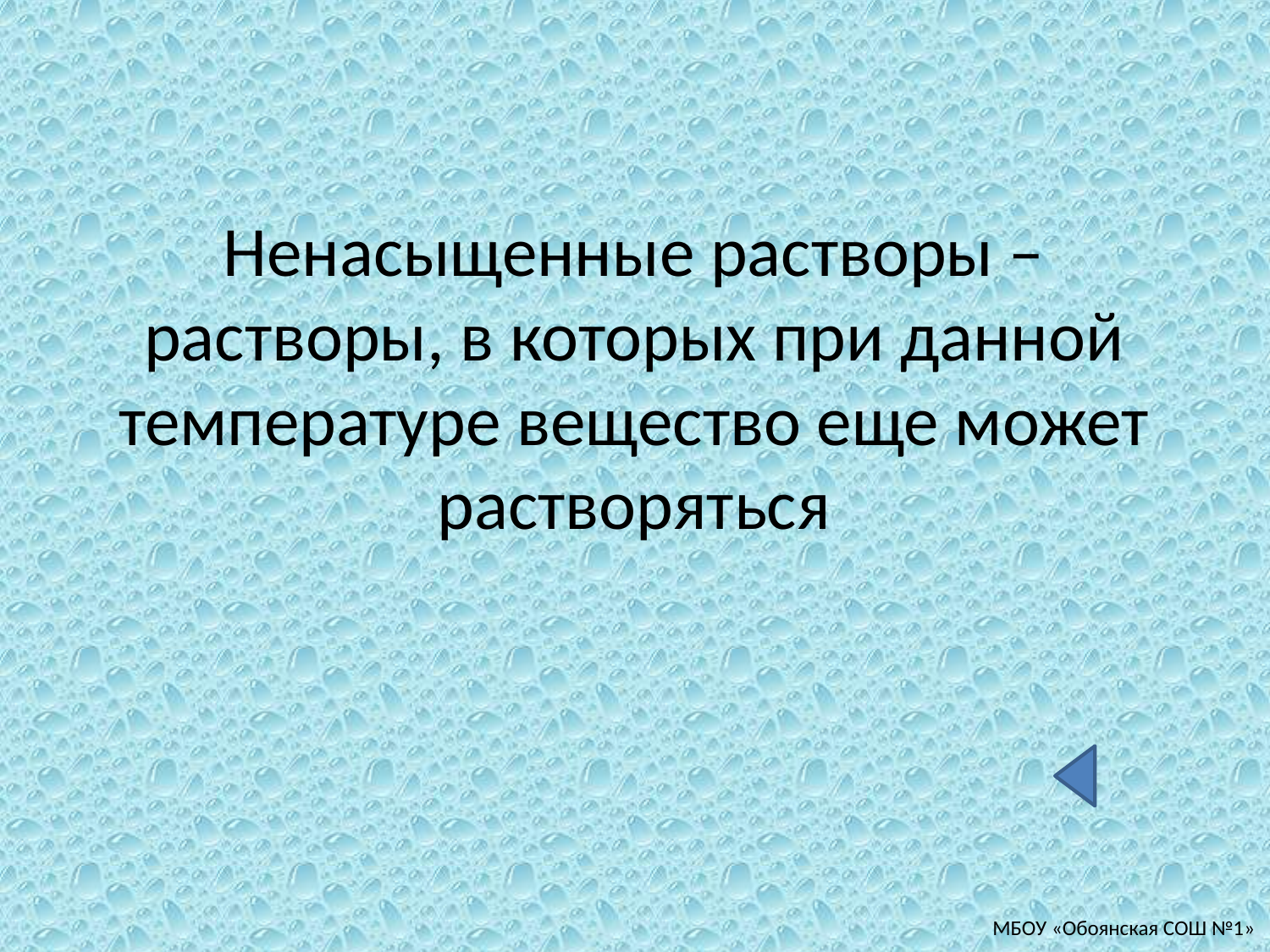

Ненасыщенные растворы – растворы, в которых при данной температуре вещество еще может растворяться

МБОУ «Обоянская СОШ №1»